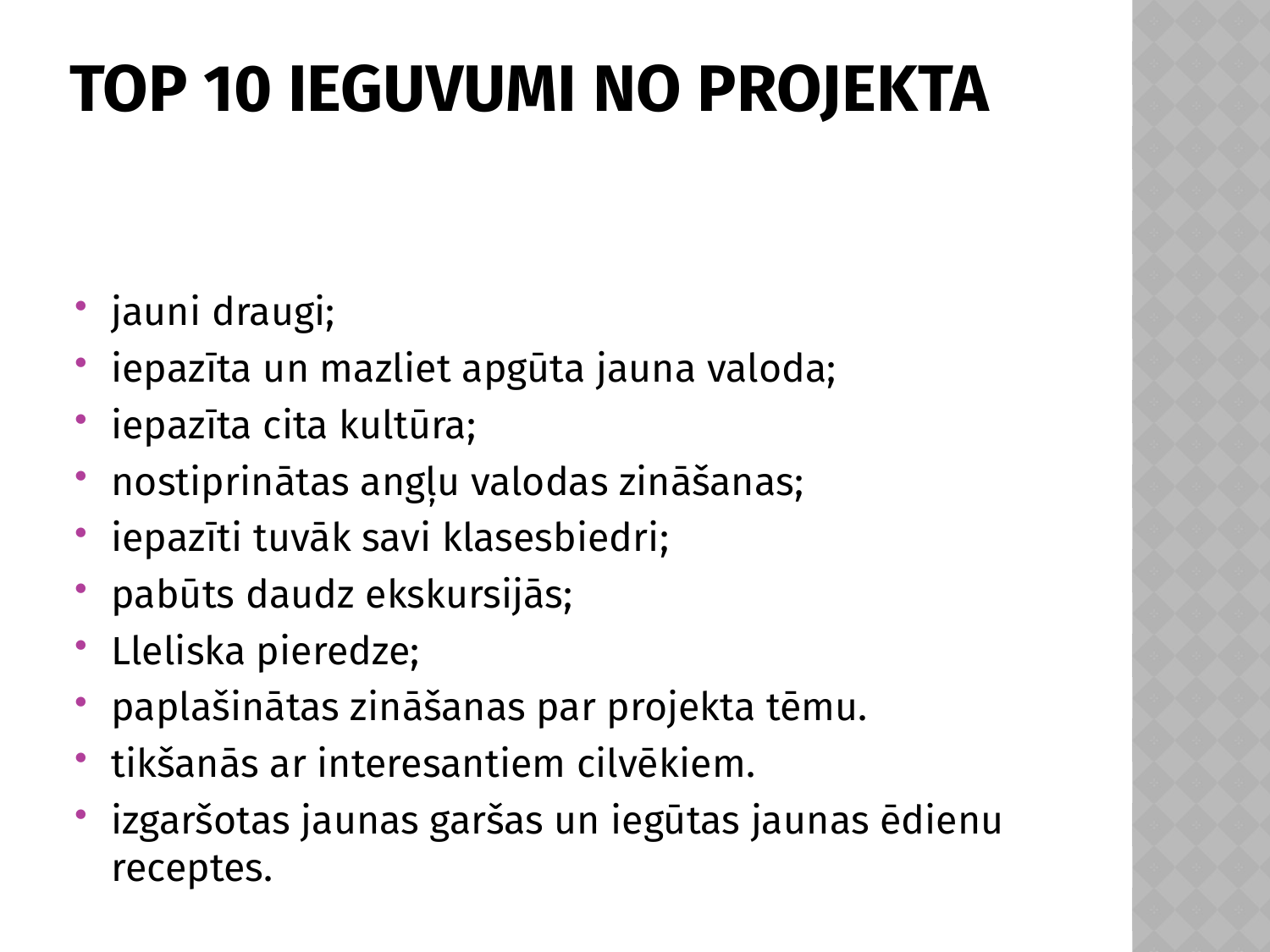

# TOP 10 ieguvumi no projekta

jauni draugi;
iepazīta un mazliet apgūta jauna valoda;
iepazīta cita kultūra;
nostiprinātas angļu valodas zināšanas;
iepazīti tuvāk savi klasesbiedri;
pabūts daudz ekskursijās;
Lleliska pieredze;
paplašinātas zināšanas par projekta tēmu.
tikšanās ar interesantiem cilvēkiem.
izgaršotas jaunas garšas un iegūtas jaunas ēdienu receptes.